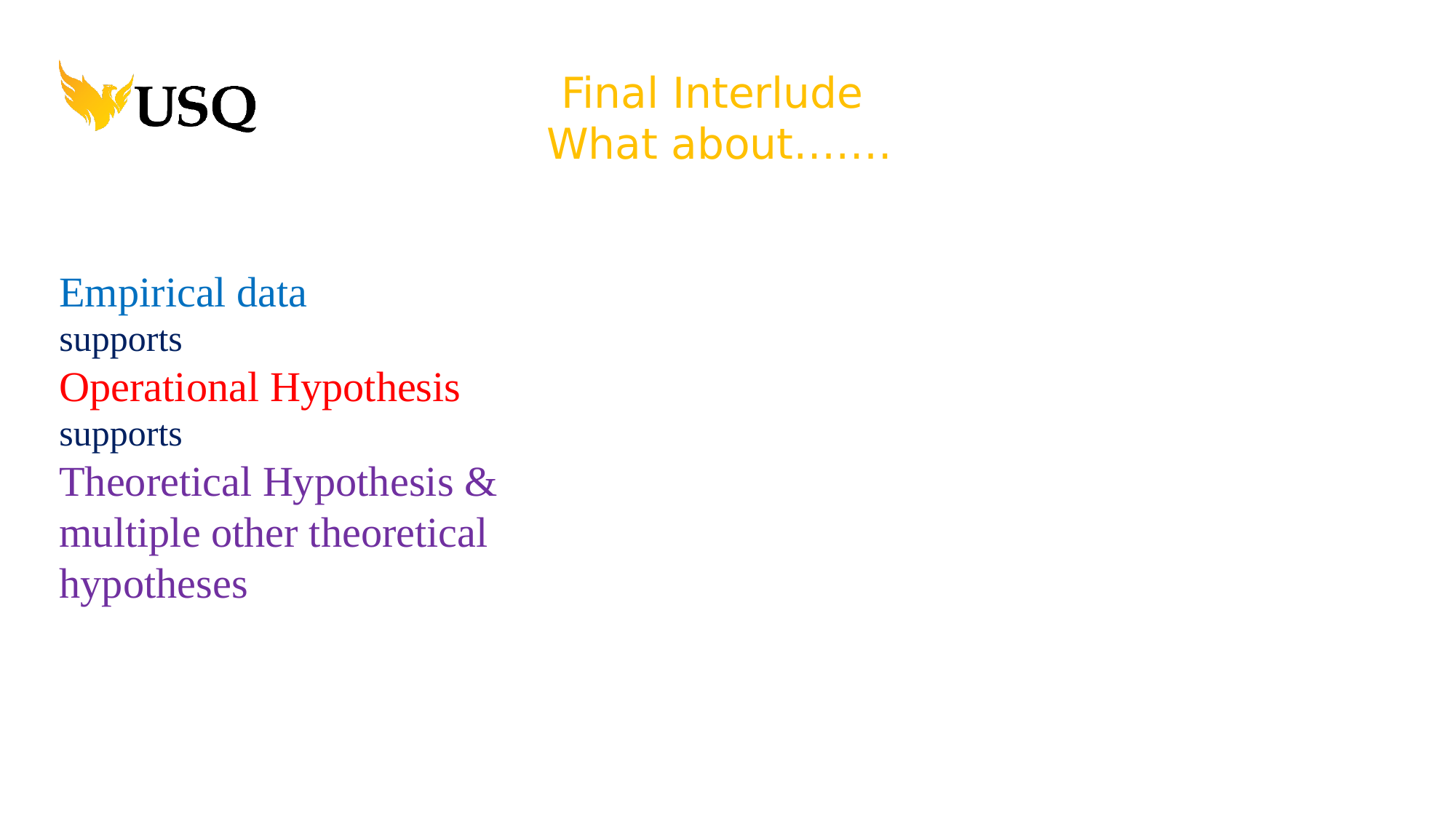

Final Interlude
What about…….
Empirical data
supports
Operational Hypothesis
supports
Theoretical Hypothesis &
multiple other theoretical hypotheses